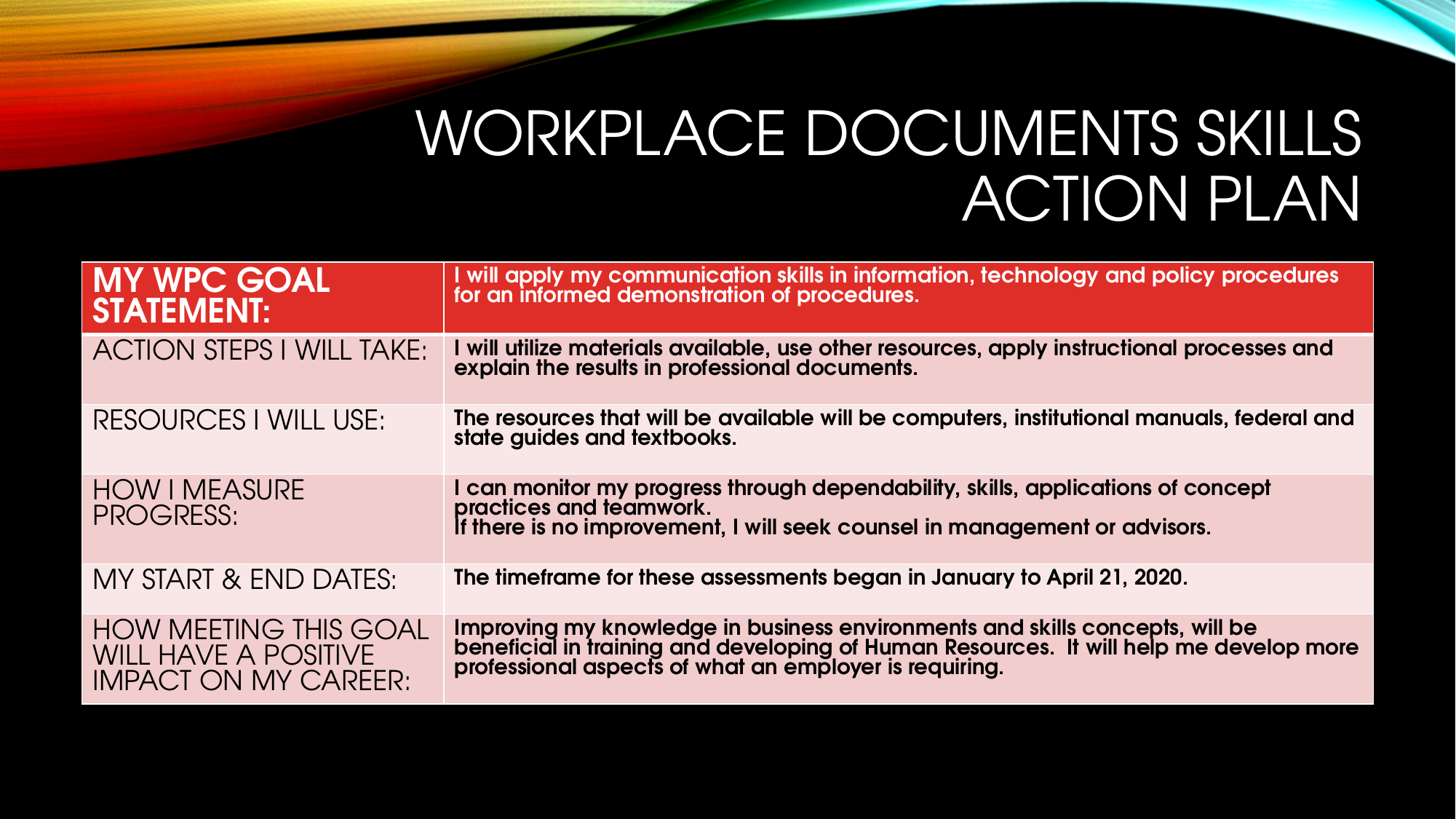

# Workplace Documents Skills Action Plan
| MY WPC GOAL STATEMENT: | I will apply my communication skills in information, technology and policy procedures for an informed demonstration of procedures. |
| --- | --- |
| ACTION STEPS I WILL TAKE: | I will utilize materials available, use other resources, apply instructional processes and explain the results in professional documents. |
| RESOURCES I WILL USE: | The resources that will be available will be computers, institutional manuals, federal and state guides and textbooks. |
| HOW I MEASURE PROGRESS: | I can monitor my progress through dependability, skills, applications of concept practices and teamwork. If there is no improvement, I will seek counsel in management or advisors. |
| MY START & END DATES: | The timeframe for these assessments began in January to April 21, 2020. |
| HOW MEETING THIS GOAL WILL HAVE A POSITIVE IMPACT ON MY CAREER: | Improving my knowledge in business environments and skills concepts, will be beneficial in training and developing of Human Resources. It will help me develop more professional aspects of what an employer is requiring. |